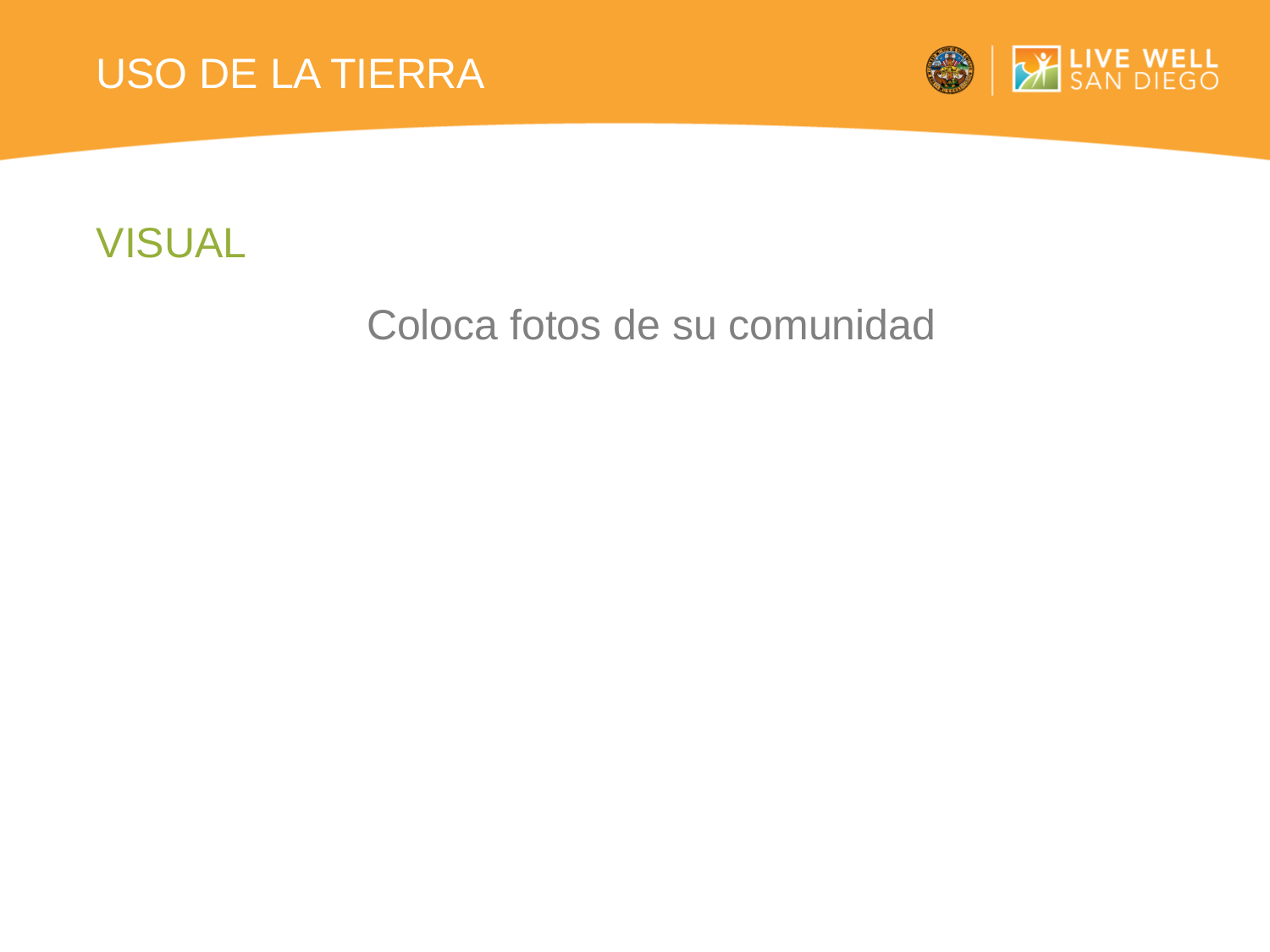

# Uso de La Tierra
Visual
Coloca fotos de su comunidad